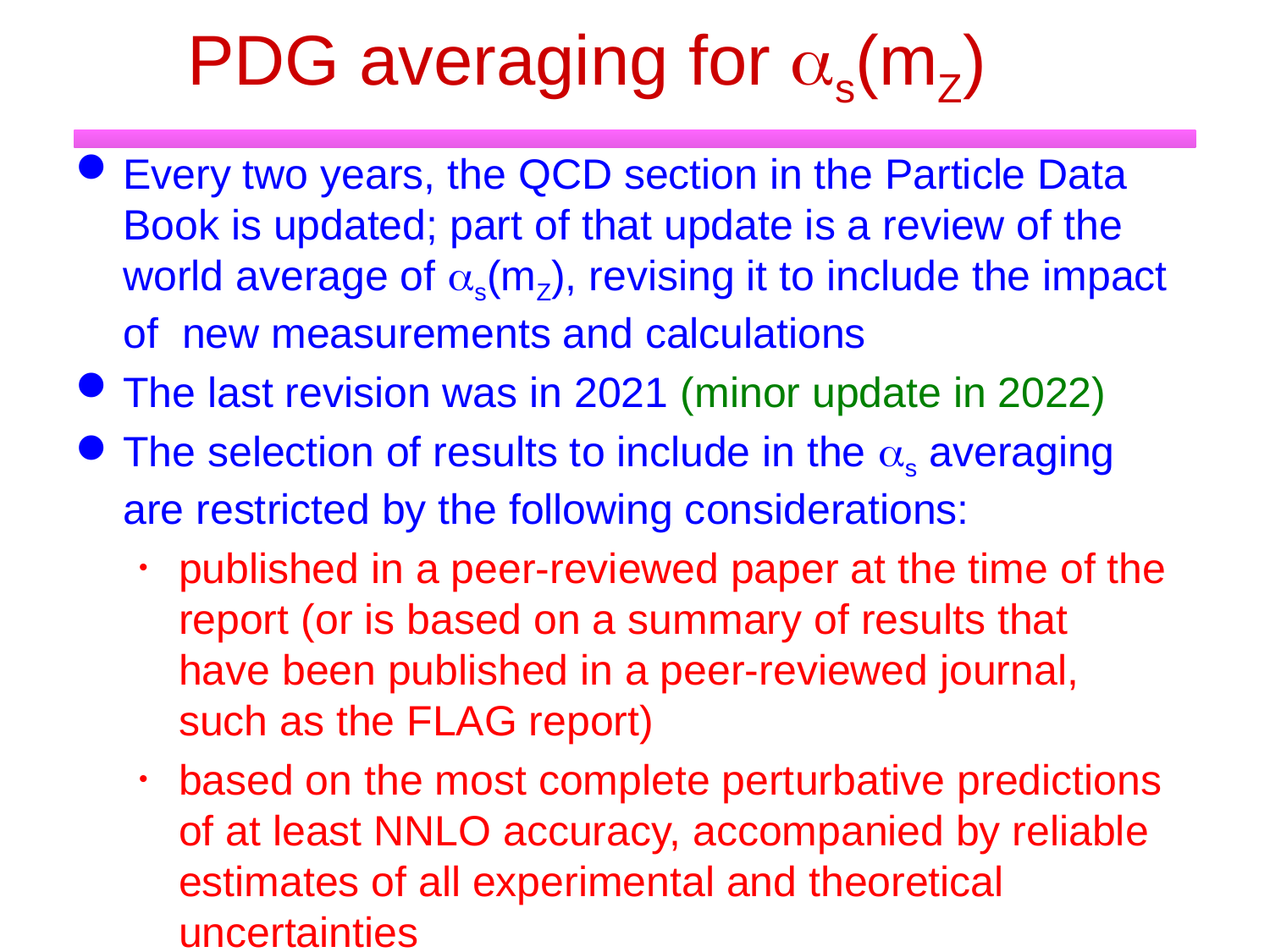

# PDG averaging for αs(mZ)
Every two years, the QCD section in the Particle Data Book is updated; part of that update is a review of the world average of αs(mZ), revising it to include the impact of  new measurements and calculations
The last revision was in 2021 (minor update in 2022)
The selection of results to include in the αs averaging are restricted by the following considerations:
published in a peer-reviewed paper at the time of the report (or is based on a summary of results that have been published in a peer-reviewed journal, such as the FLAG report)
based on the most complete perturbative predictions of at least NNLO accuracy, accompanied by reliable estimates of all experimental and theoretical uncertainties